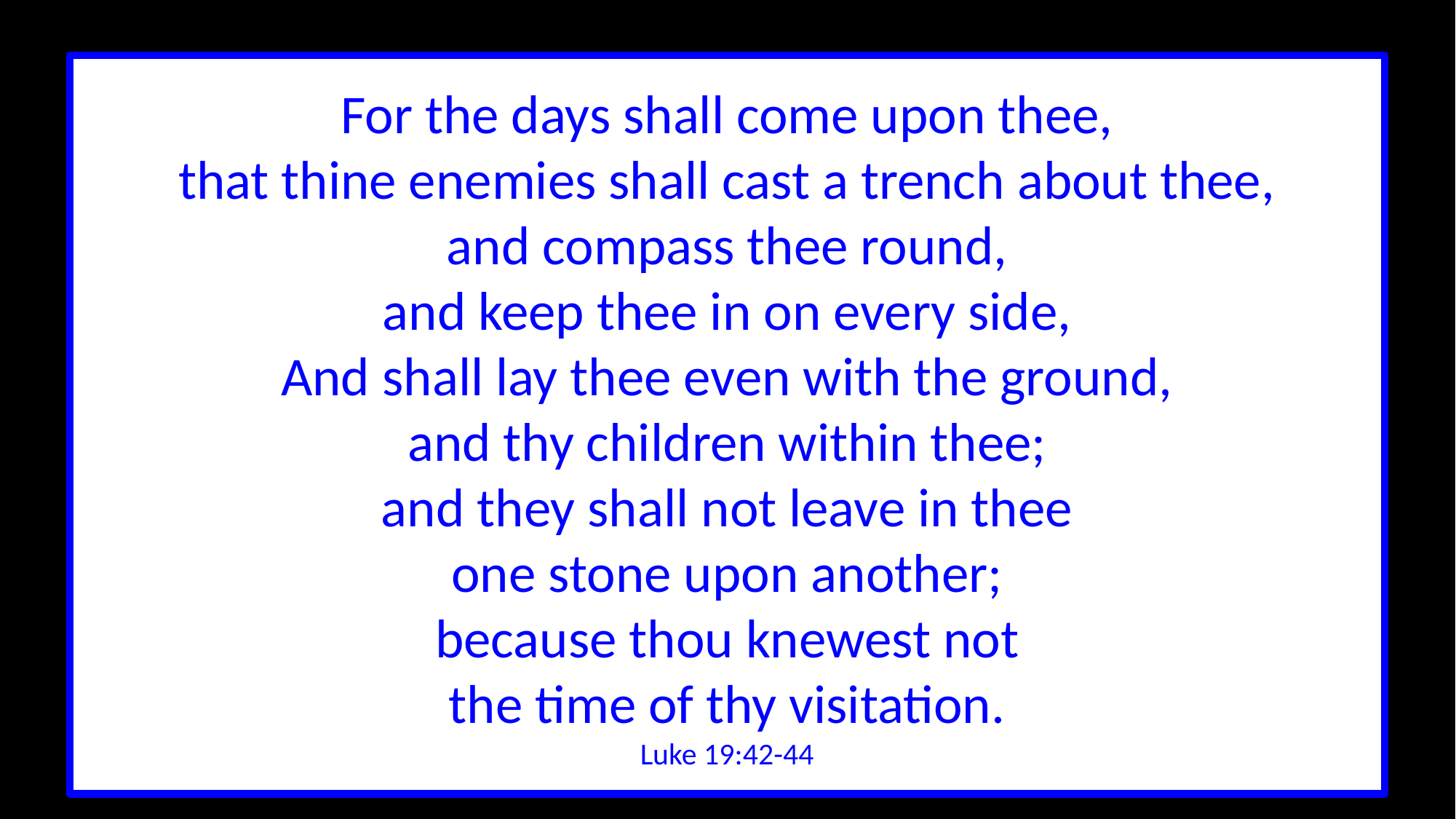

For the days shall come upon thee,
that thine enemies shall cast a trench about thee,
and compass thee round,
and keep thee in on every side,
And shall lay thee even with the ground,
and thy children within thee;
and they shall not leave in thee
one stone upon another;
because thou knewest not
the time of thy visitation.
Luke 19:42-44